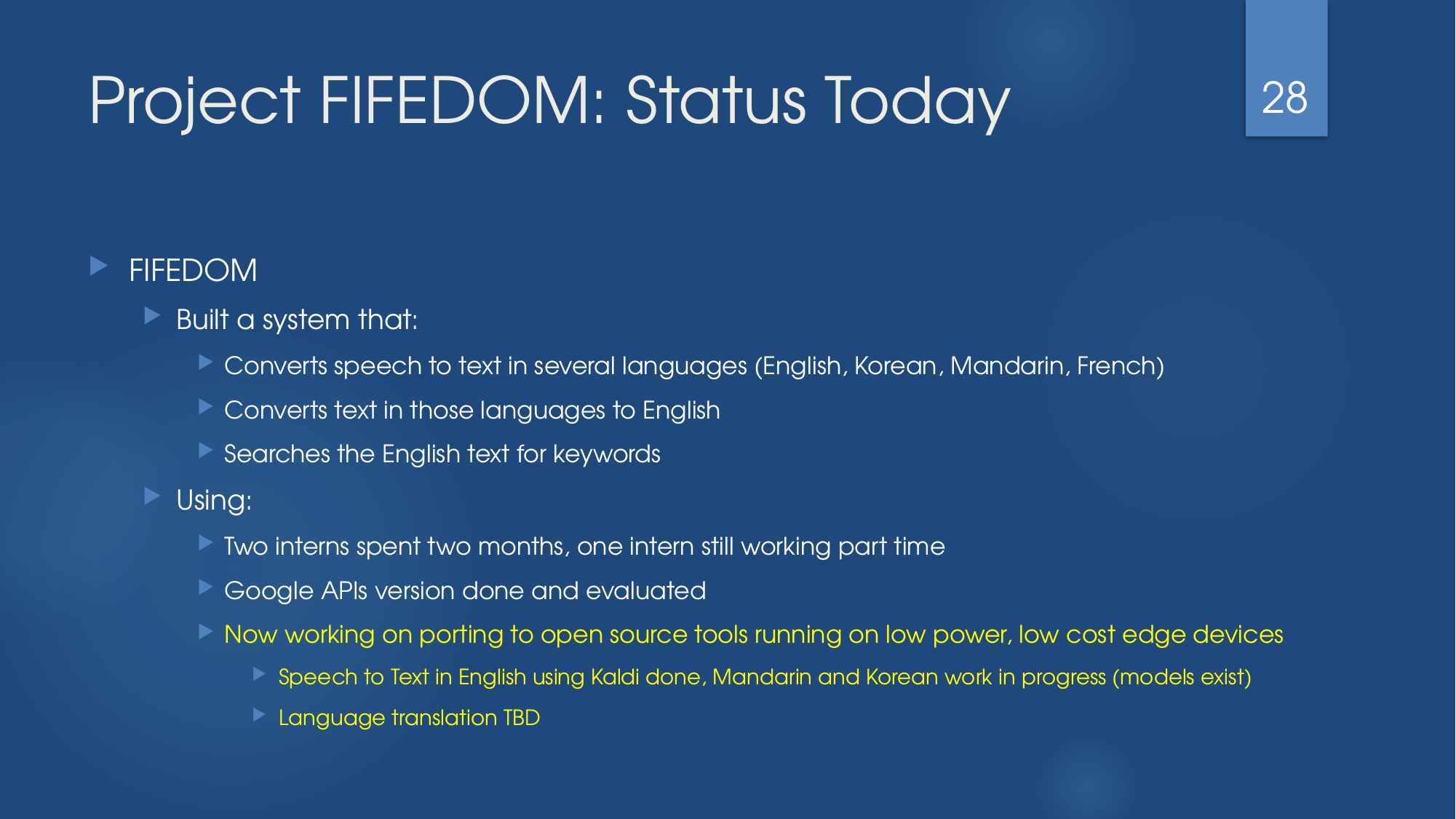

28
# Project FIFEDOM: Status Today
FIFEDOM
Built a system that:
Converts speech to text in several languages (English, Korean, Mandarin, French)
Converts text in those languages to English
Searches the English text for keywords
Using:
Two interns spent two months, one intern still working part time
Google APIs version done and evaluated
Now working on porting to open source tools running on low power, low cost edge devices
Speech to Text in English using Kaldi done, Mandarin and Korean work in progress (models exist)
Language translation TBD